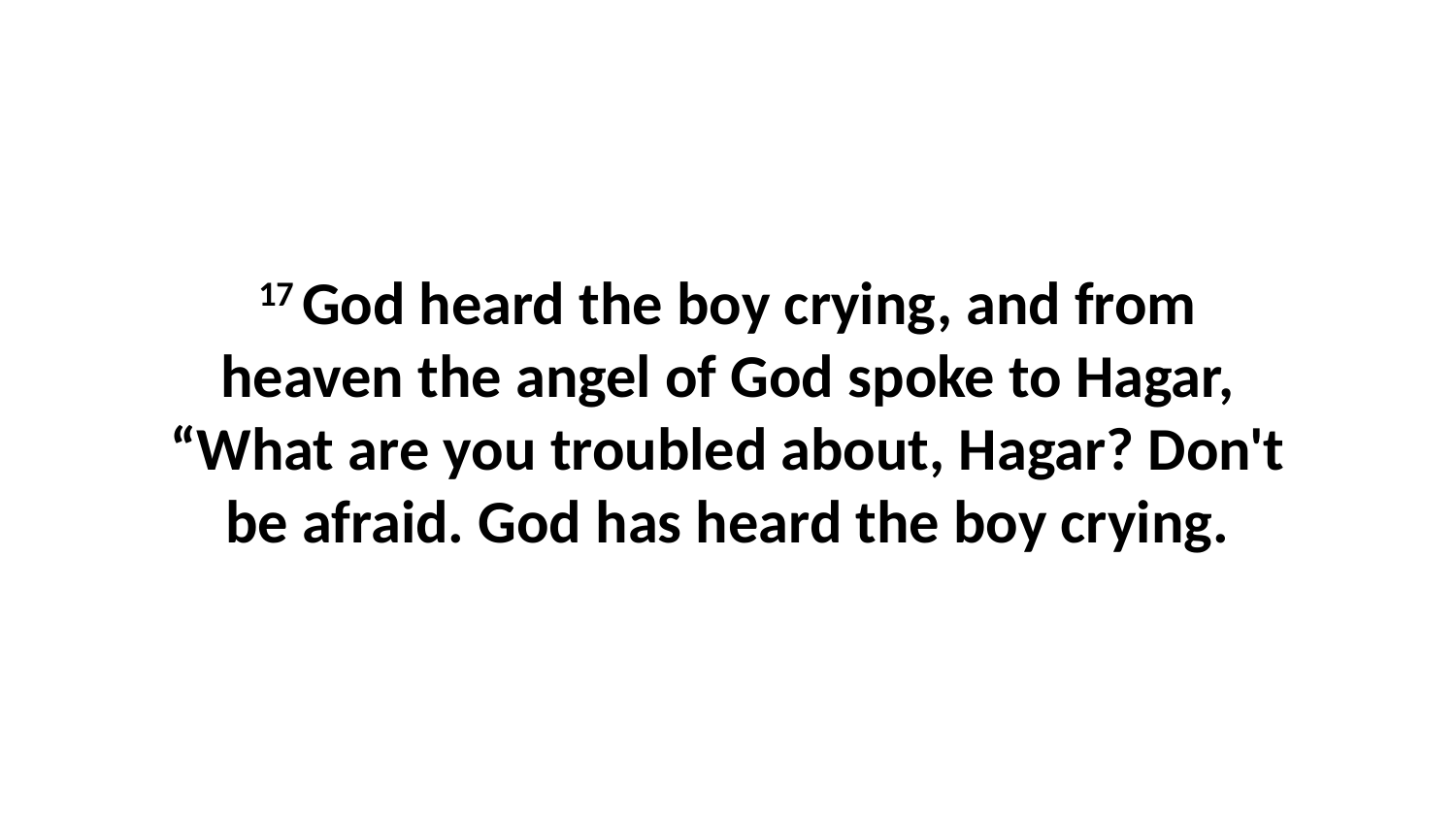

17 God heard the boy crying, and from heaven the angel of God spoke to Hagar, “What are you troubled about, Hagar? Don't be afraid. God has heard the boy crying.